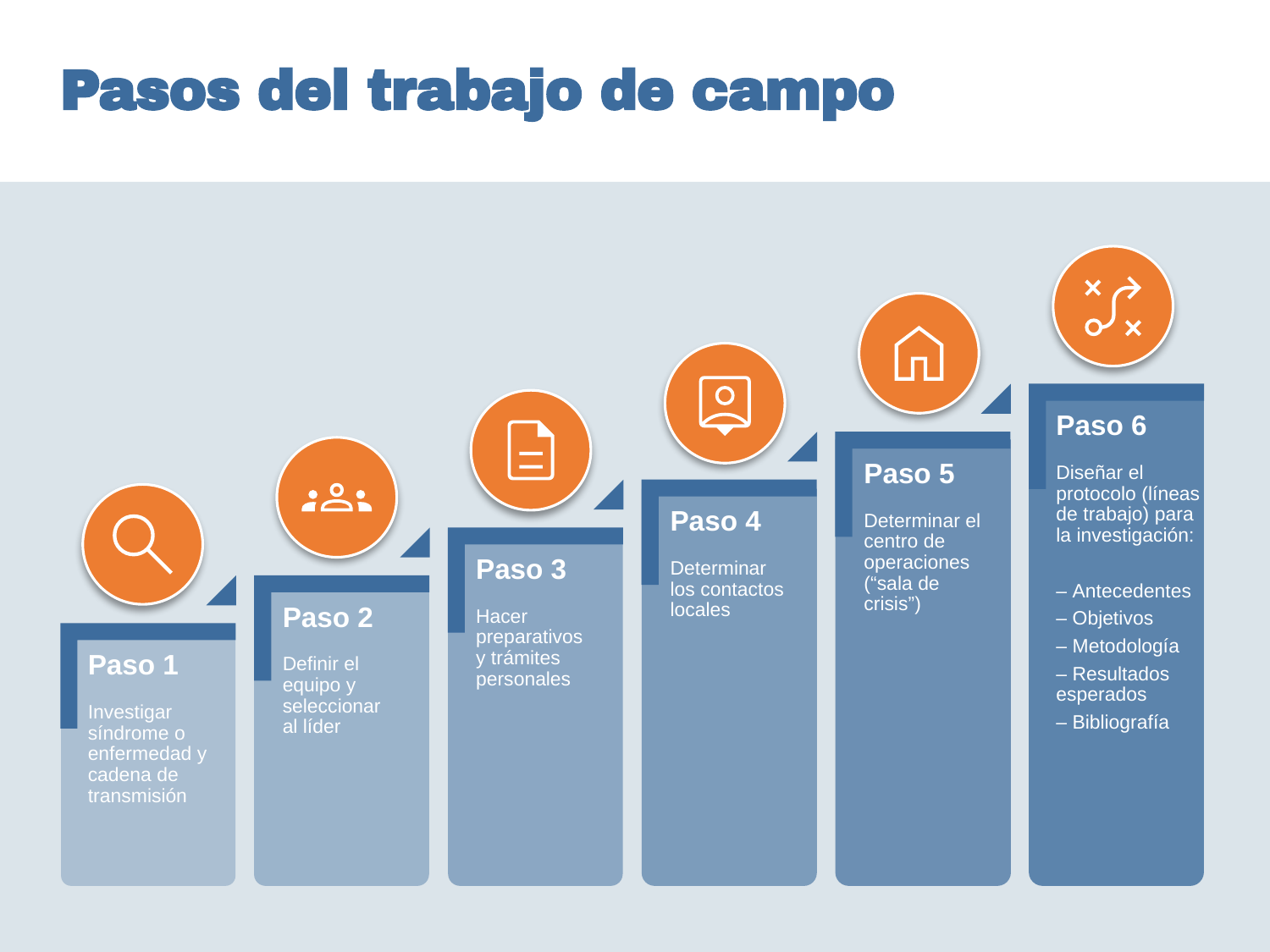

Pasos del trabajo de campo

Paso 1
Investigar síndrome o enfermedad y cadena de transmisión
Paso 2
Definir el equipo y seleccionar al líder
Paso 3
Hacer preparativos y trámites personales
Paso 4
Determinar los contactos locales
Paso 5
Determinar el centro de operaciones (“sala de crisis”)
Paso 6
Diseñar el protocolo (líneas de trabajo) para la investigación:

– Antecedentes
– Objetivos
– Metodología
– Resultados esperados
– Bibliografía